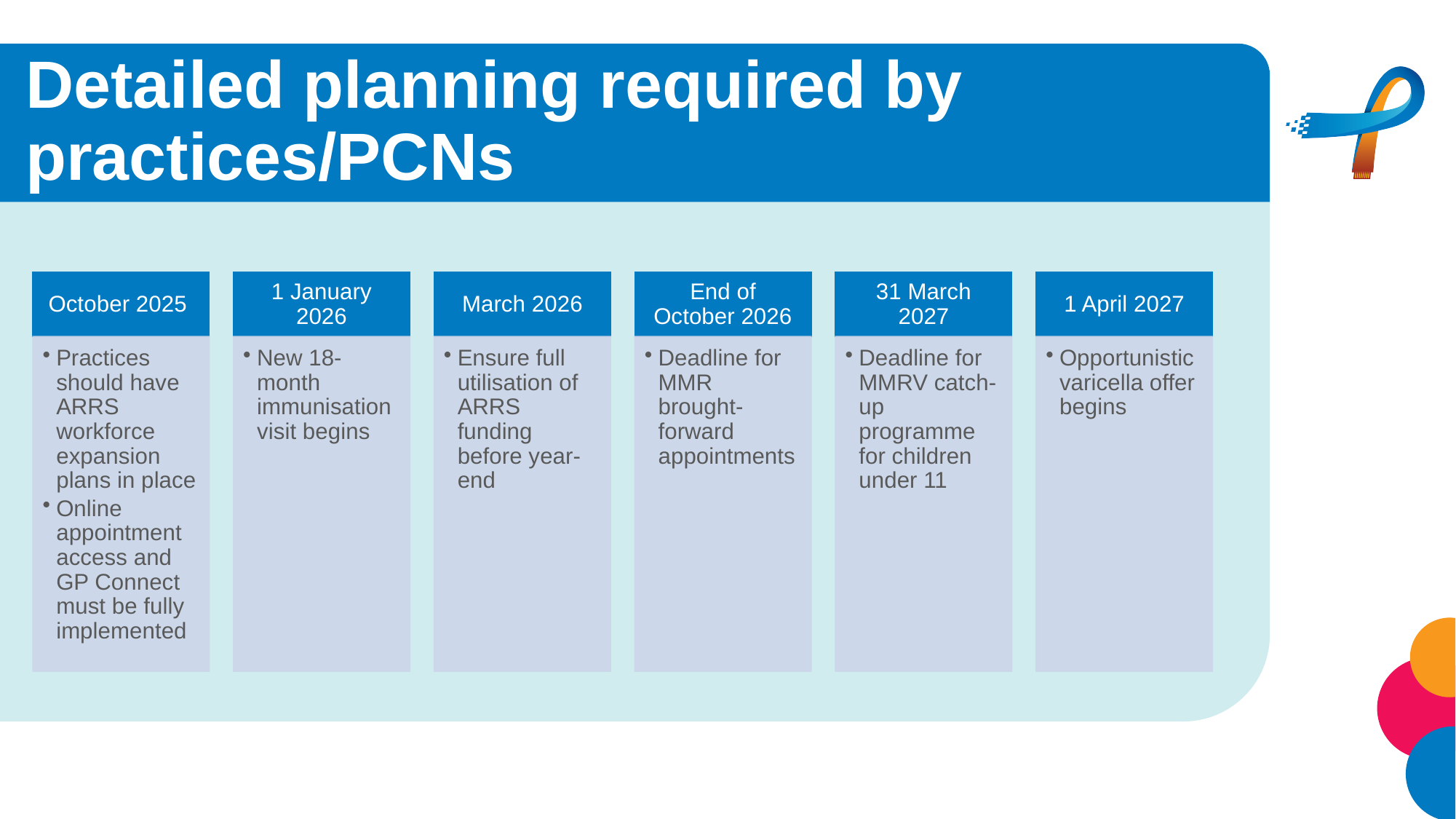

# Detailed planning required by practices/PCNs

October 2025
Practices should have ARRS workforce expansion plans in place
Online appointment access and GP Connect must be fully implemented
1 January 2026
New 18-month immunisation visit begins
March 2026
Ensure full utilisation of ARRS funding before year-end
End of October 2026
Deadline for MMR brought-forward appointments
31 March 2027
Deadline for MMRV catch-up programme for children under 11
1 April 2027
Opportunistic varicella offer begins